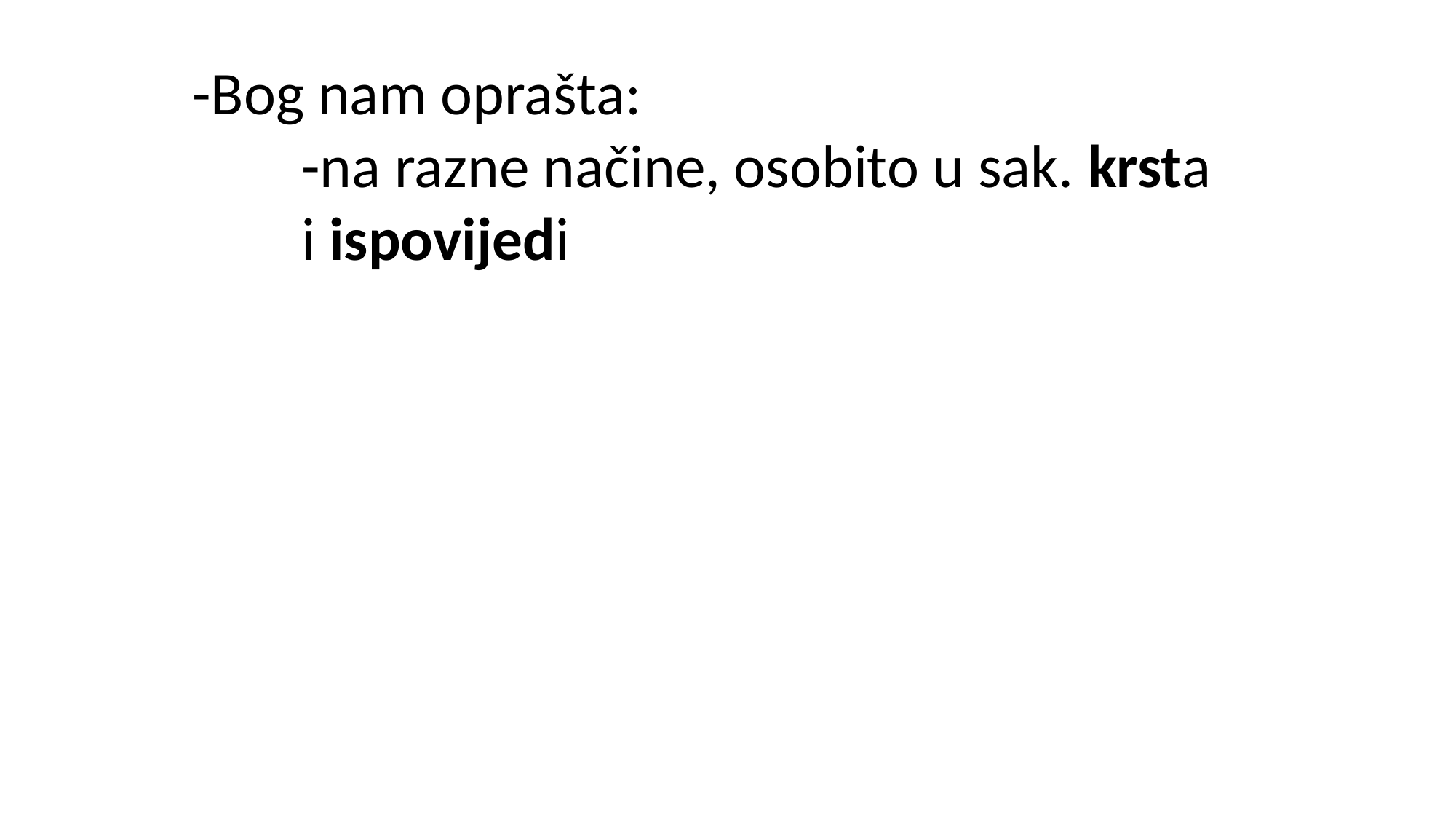

-Bog nam oprašta:
	-na razne načine, osobito u sak. krsta 	i ispovijedi